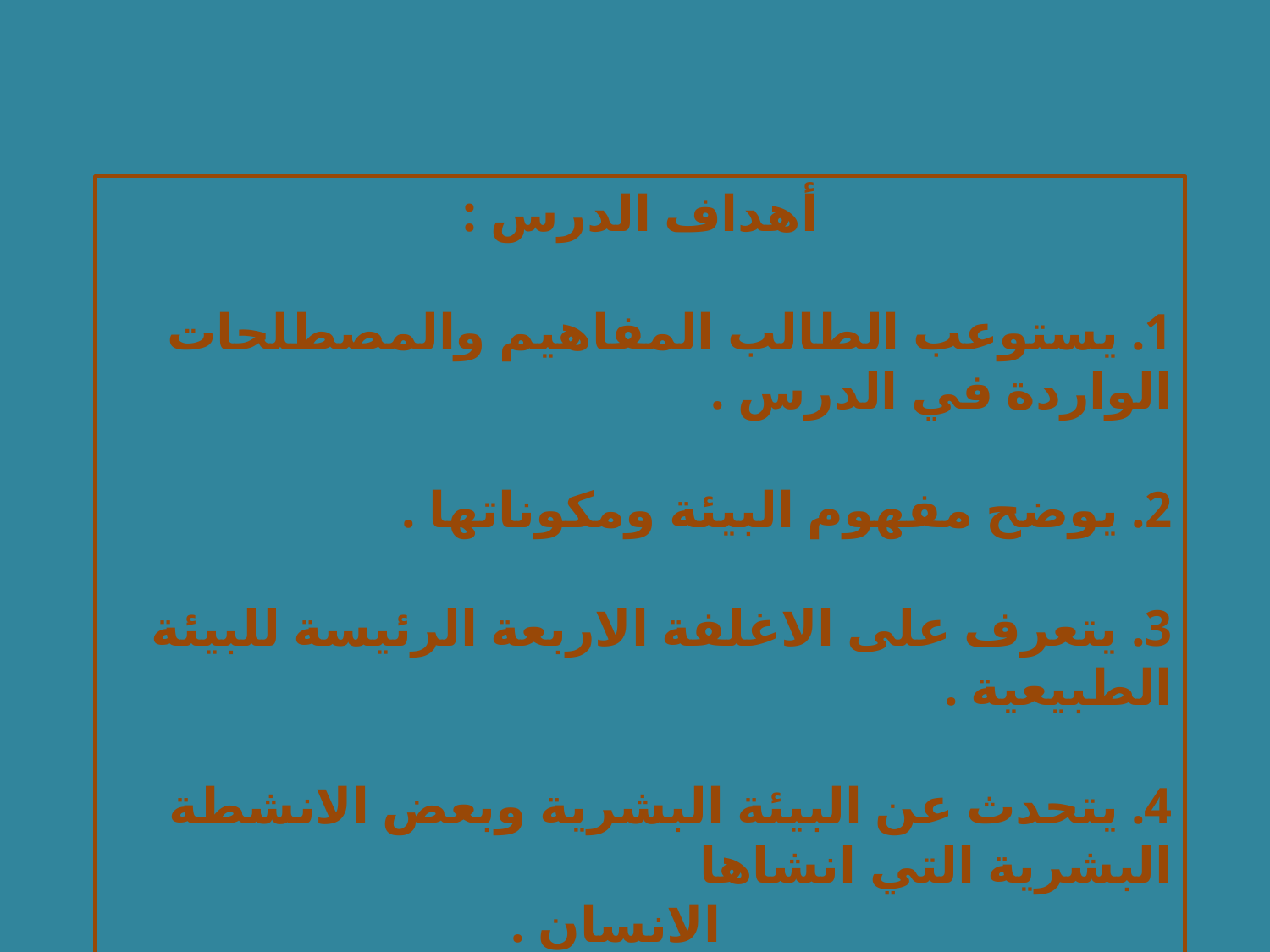

أهداف الدرس :

1. يستوعب الطالب المفاهيم والمصطلحات الواردة في الدرس .

2. يوضح مفهوم البيئة ومكوناتها .

3. يتعرف على الاغلفة الاربعة الرئيسة للبيئة الطبيعية .

4. يتحدث عن البيئة البشرية وبعض الانشطة البشرية التي انشاها
                                   الانسان .